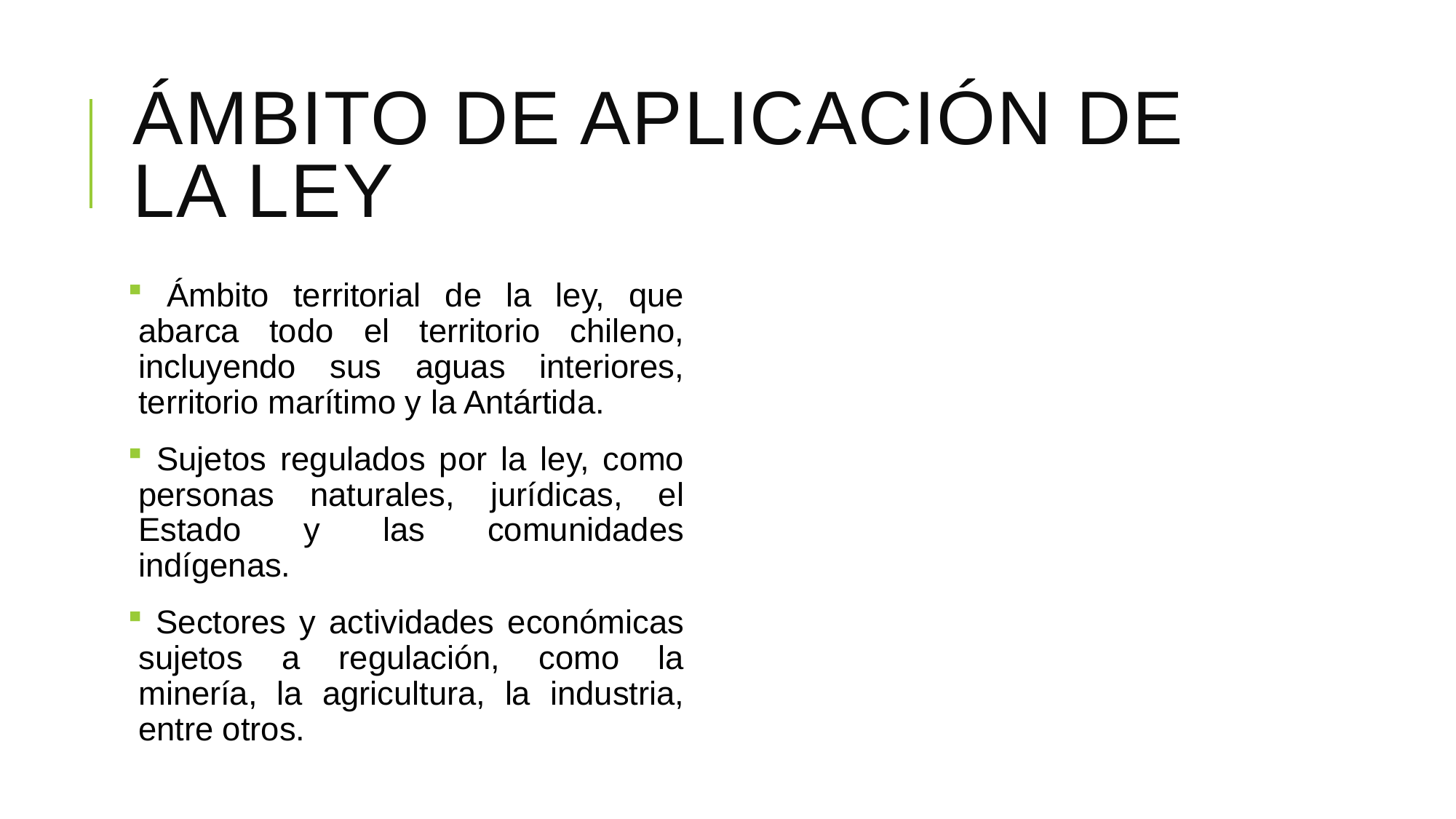

# Ámbito de aplicación de la ley
 Ámbito territorial de la ley, que abarca todo el territorio chileno, incluyendo sus aguas interiores, territorio marítimo y la Antártida.
 Sujetos regulados por la ley, como personas naturales, jurídicas, el Estado y las comunidades indígenas.
 Sectores y actividades económicas sujetos a regulación, como la minería, la agricultura, la industria, entre otros.